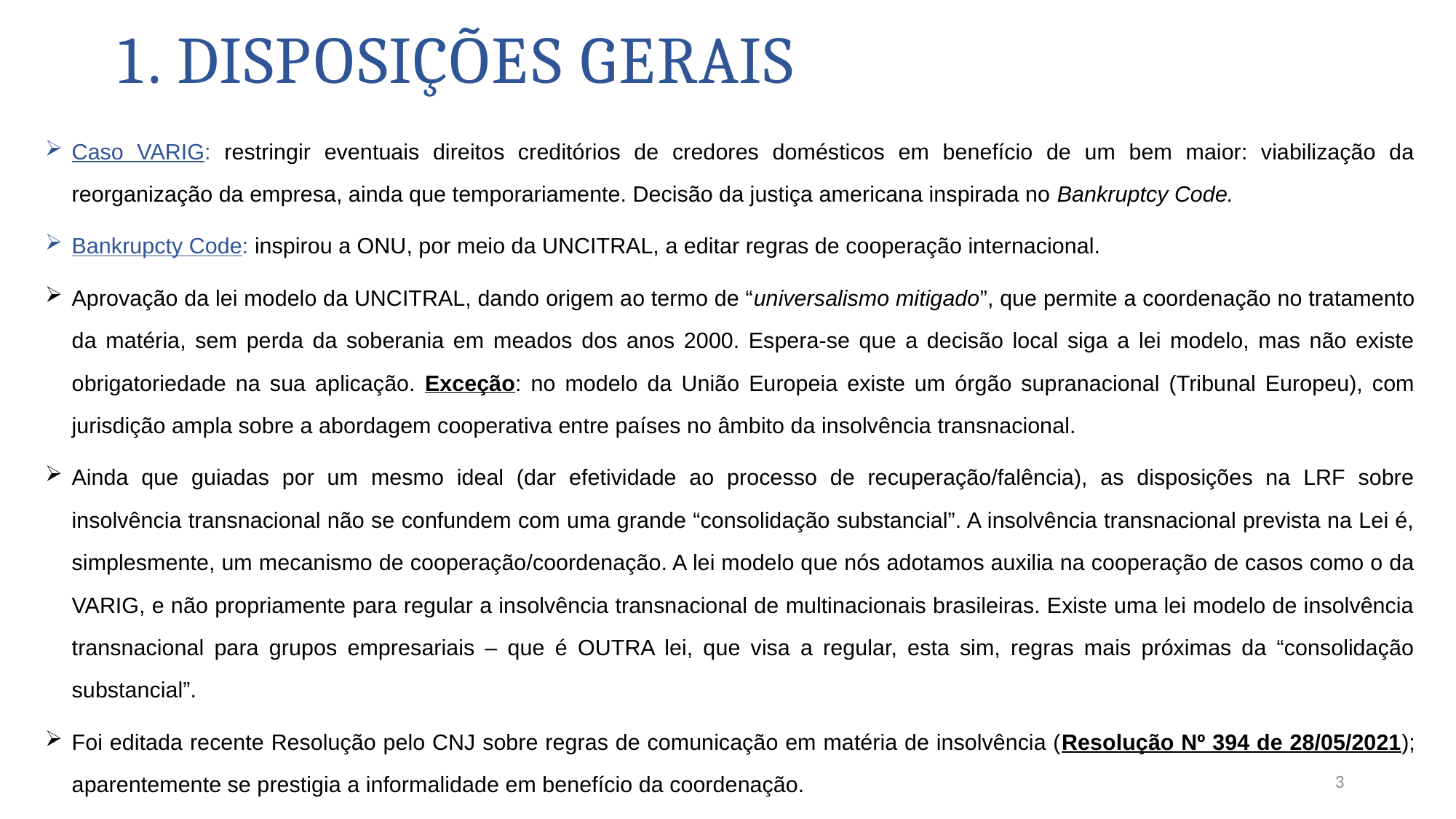

# 1. Disposições Gerais
Caso VARIG: restringir eventuais direitos creditórios de credores domésticos em benefício de um bem maior: viabilização da reorganização da empresa, ainda que temporariamente. Decisão da justiça americana inspirada no Bankruptcy Code.
Bankrupcty Code: inspirou a ONU, por meio da UNCITRAL, a editar regras de cooperação internacional.
Aprovação da lei modelo da UNCITRAL, dando origem ao termo de “universalismo mitigado”, que permite a coordenação no tratamento da matéria, sem perda da soberania em meados dos anos 2000. Espera-se que a decisão local siga a lei modelo, mas não existe obrigatoriedade na sua aplicação. Exceção: no modelo da União Europeia existe um órgão supranacional (Tribunal Europeu), com jurisdição ampla sobre a abordagem cooperativa entre países no âmbito da insolvência transnacional.
Ainda que guiadas por um mesmo ideal (dar efetividade ao processo de recuperação/falência), as disposições na LRF sobre insolvência transnacional não se confundem com uma grande “consolidação substancial”. A insolvência transnacional prevista na Lei é, simplesmente, um mecanismo de cooperação/coordenação. A lei modelo que nós adotamos auxilia na cooperação de casos como o da VARIG, e não propriamente para regular a insolvência transnacional de multinacionais brasileiras. Existe uma lei modelo de insolvência transnacional para grupos empresariais – que é OUTRA lei, que visa a regular, esta sim, regras mais próximas da “consolidação substancial”.
Foi editada recente Resolução pelo CNJ sobre regras de comunicação em matéria de insolvência (Resolução Nº 394 de 28/05/2021); aparentemente se prestigia a informalidade em benefício da coordenação.

3